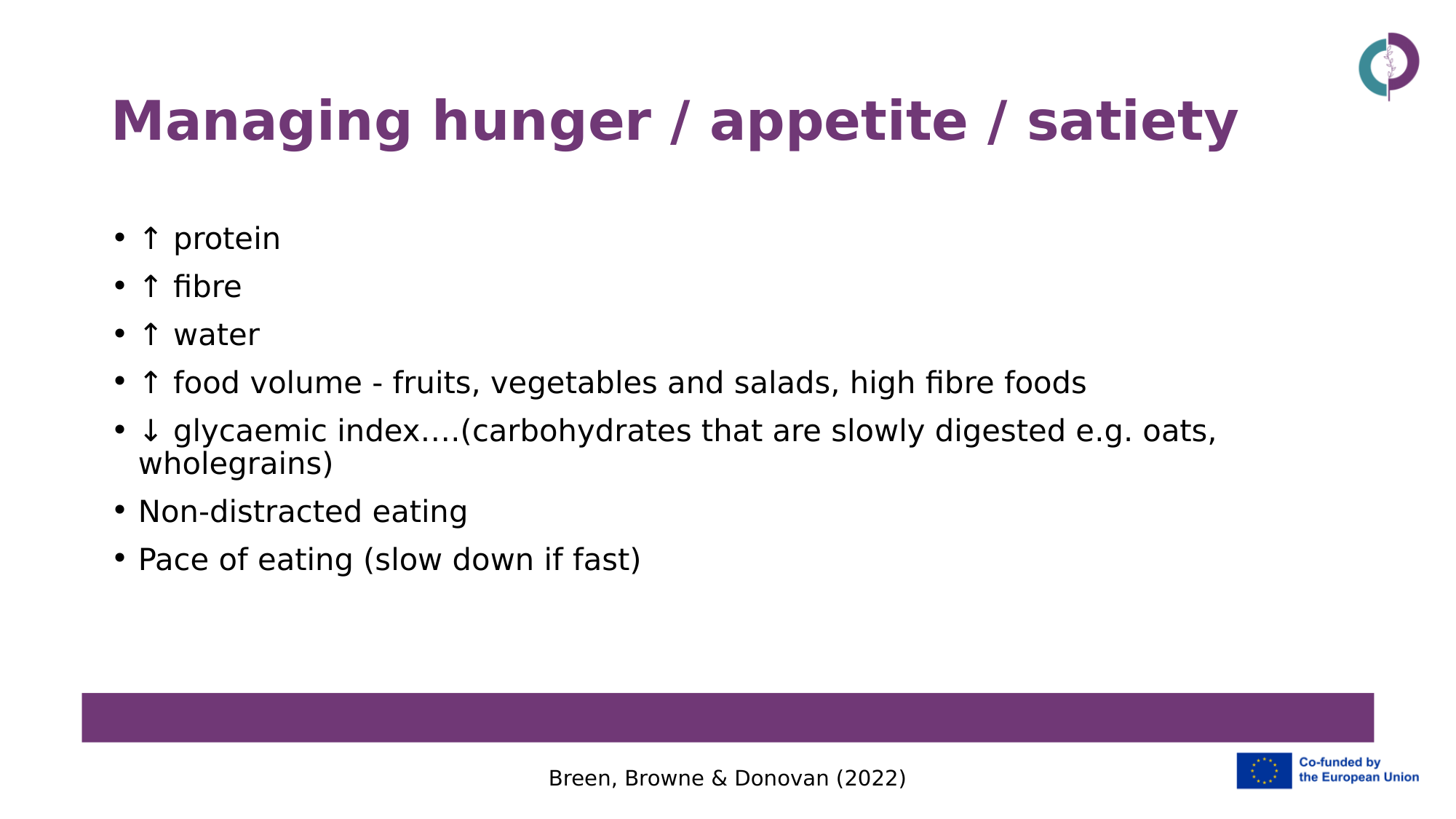

# Managing hunger / appetite / satiety
↑ protein
↑ fibre
↑ water
↑ food volume - fruits, vegetables and salads, high fibre foods
↓ glycaemic index….(carbohydrates that are slowly digested e.g. oats, wholegrains)
Non-distracted eating
Pace of eating (slow down if fast)
Breen, Browne & Donovan (2022)